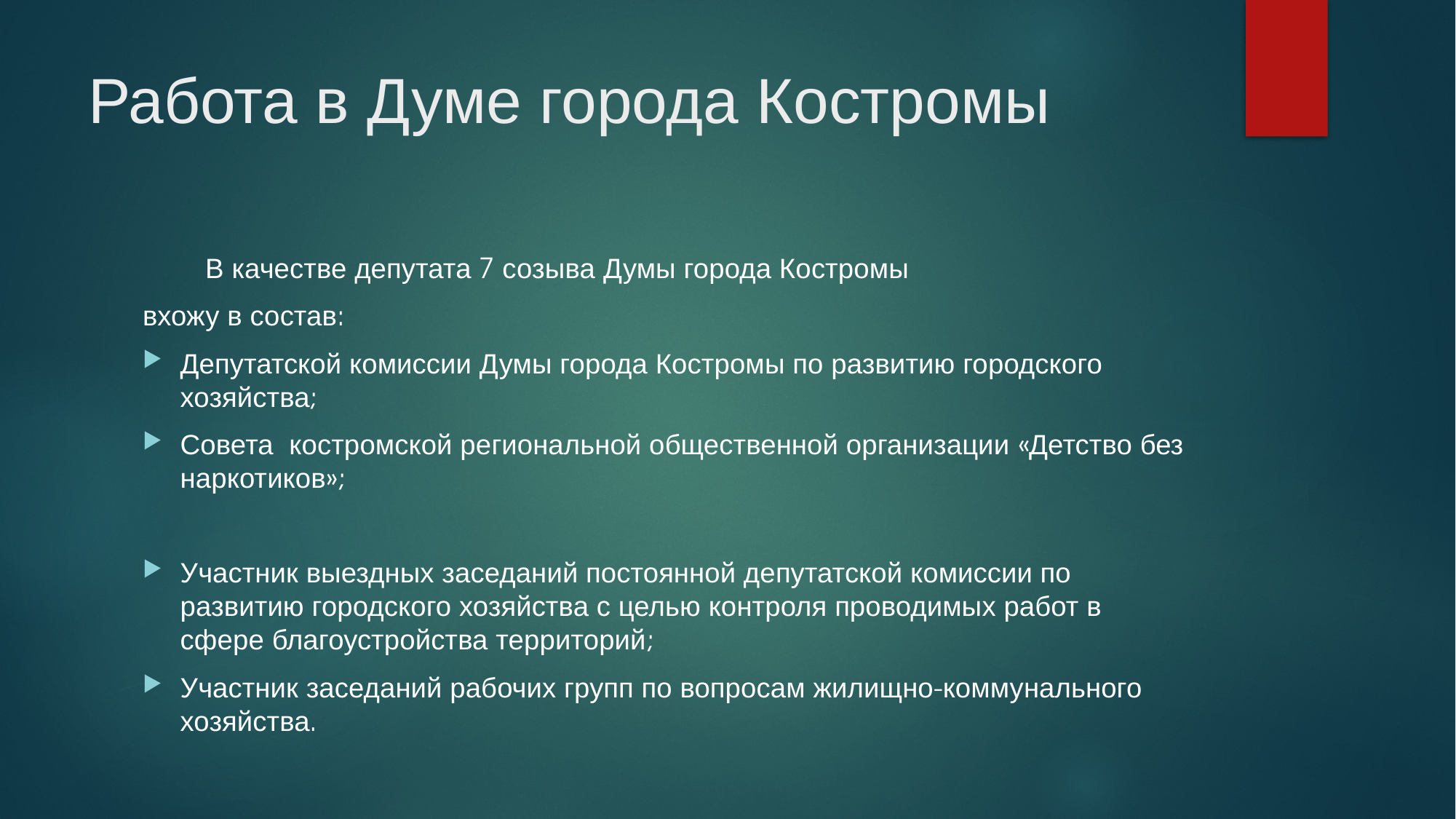

# Работа в Думе города Костромы
        В качестве депутата 7 созыва Думы города Костромы
вхожу в состав:
Депутатской комиссии Думы города Костромы по развитию городского хозяйства;
Совета  костромской региональной общественной организации «Детство без наркотиков»;

Участник выездных заседаний постоянной депутатской комиссии по развитию городского хозяйства с целью контроля проводимых работ в сфере благоустройства территорий;
Участник заседаний рабочих групп по вопросам жилищно-коммунального хозяйства.